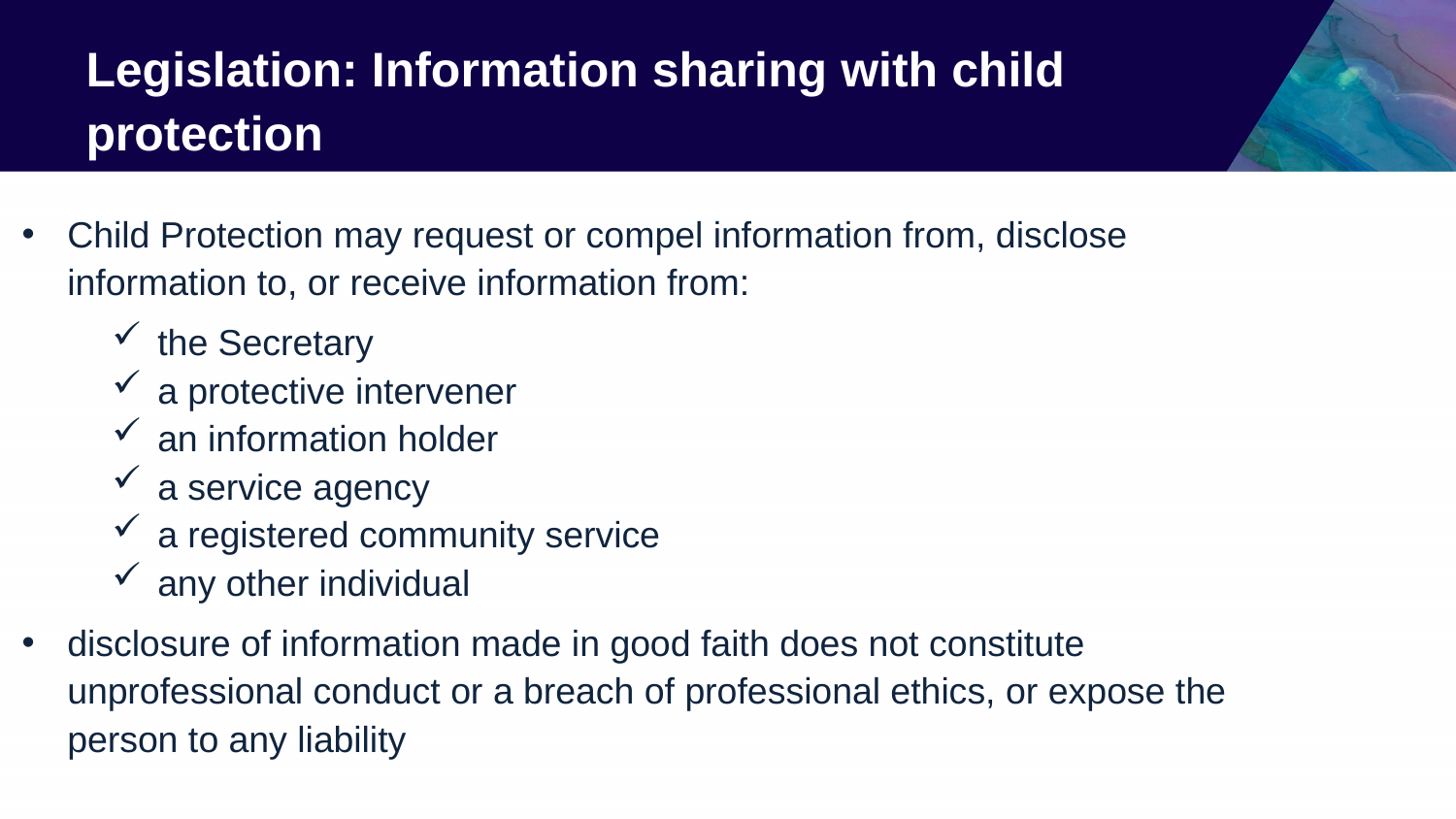

# Legislation: Information sharing with child protection
Child Protection may request or compel information from, disclose information to, or receive information from:
the Secretary
a protective intervener
an information holder
a service agency
a registered community service
any other individual
disclosure of information made in good faith does not constitute unprofessional conduct or a breach of professional ethics, or expose the person to any liability